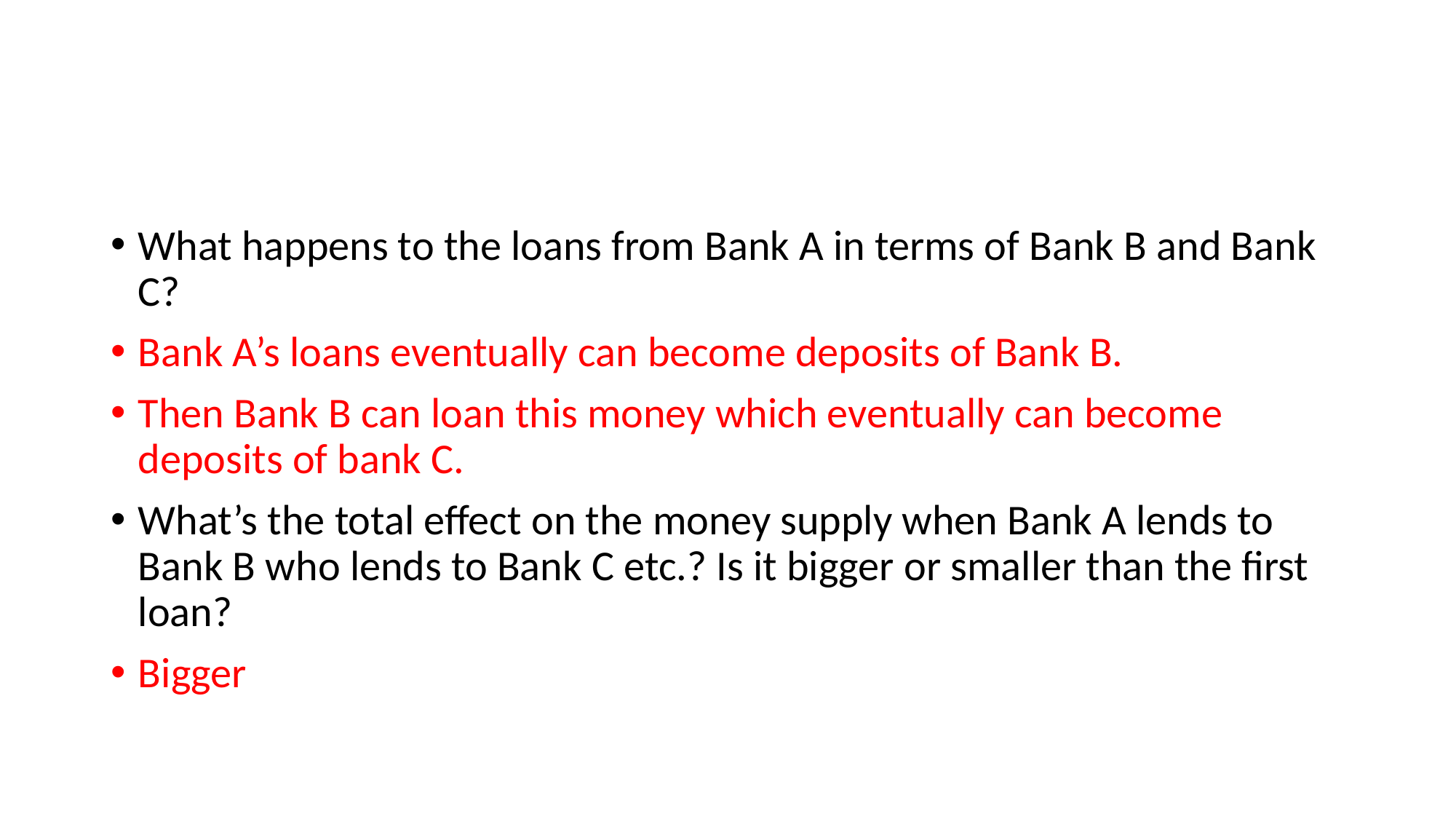

#
What happens to the loans from Bank A in terms of Bank B and Bank C?
Bank A’s loans eventually can become deposits of Bank B.
Then Bank B can loan this money which eventually can become deposits of bank C.
What’s the total effect on the money supply when Bank A lends to Bank B who lends to Bank C etc.? Is it bigger or smaller than the first loan?
Bigger